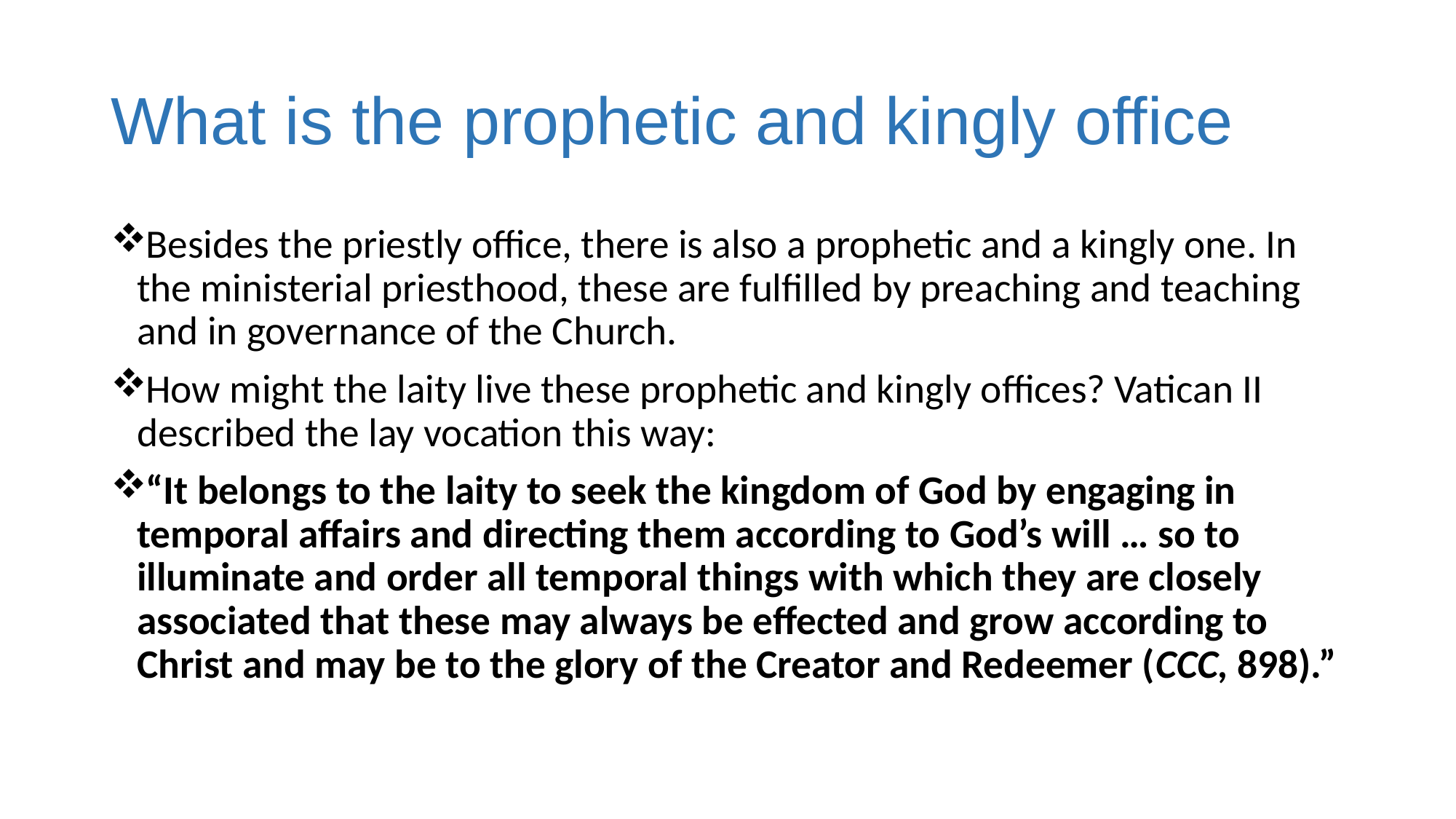

# What is the prophetic and kingly office
Besides the priestly office, there is also a prophetic and a kingly one. In the ministerial priesthood, these are fulfilled by preaching and teaching and in governance of the Church.
How might the laity live these prophetic and kingly offices? Vatican II described the lay vocation this way:
“It belongs to the laity to seek the kingdom of God by engaging in temporal affairs and directing them according to God’s will … so to illuminate and order all temporal things with which they are closely associated that these may always be effected and grow according to Christ and may be to the glory of the Creator and Redeemer (CCC, 898).”